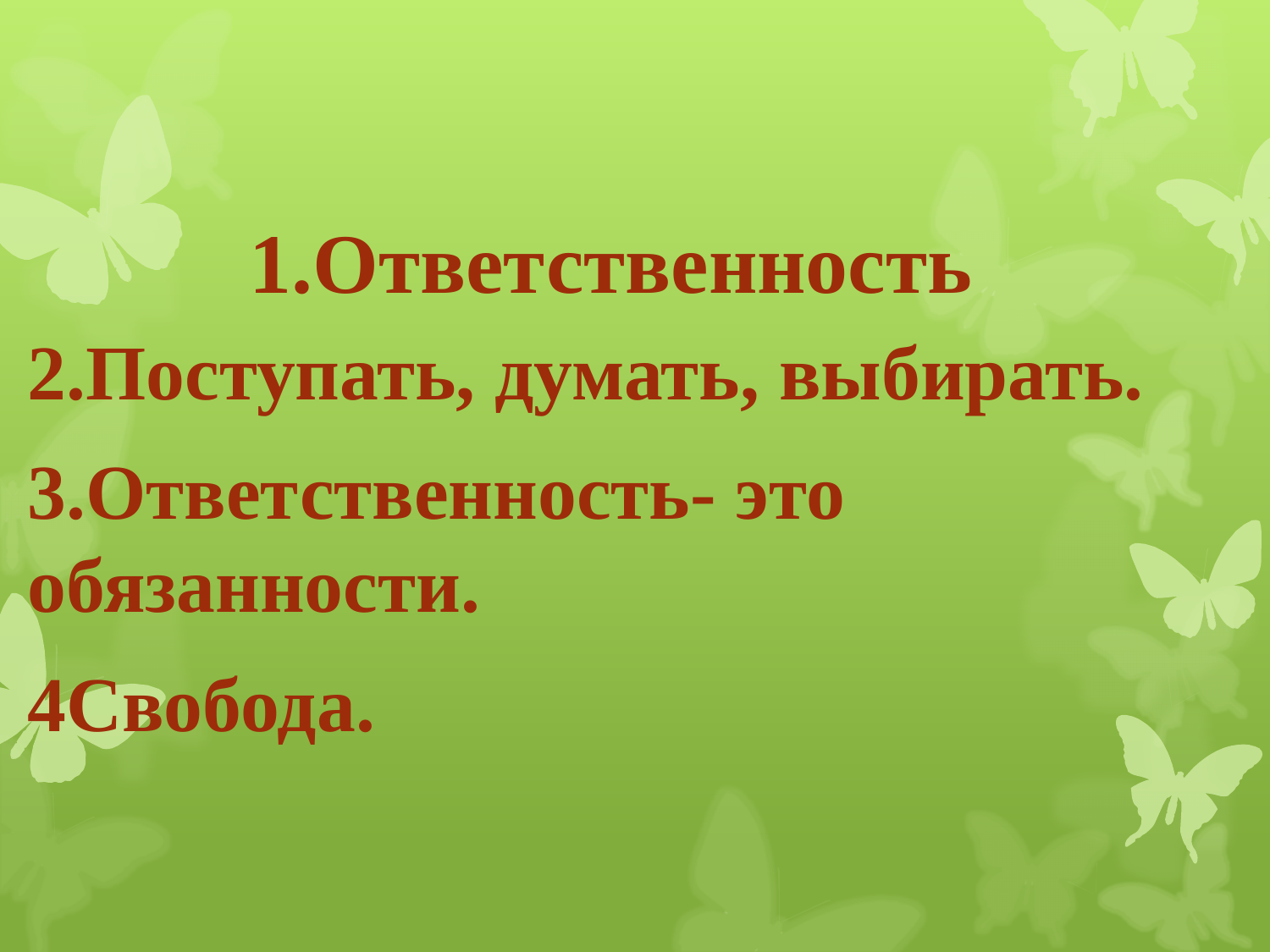

# 1.Ответственность
2.Поступать, думать, выбирать.
3.Ответственность- это обязанности.
4Свобода.